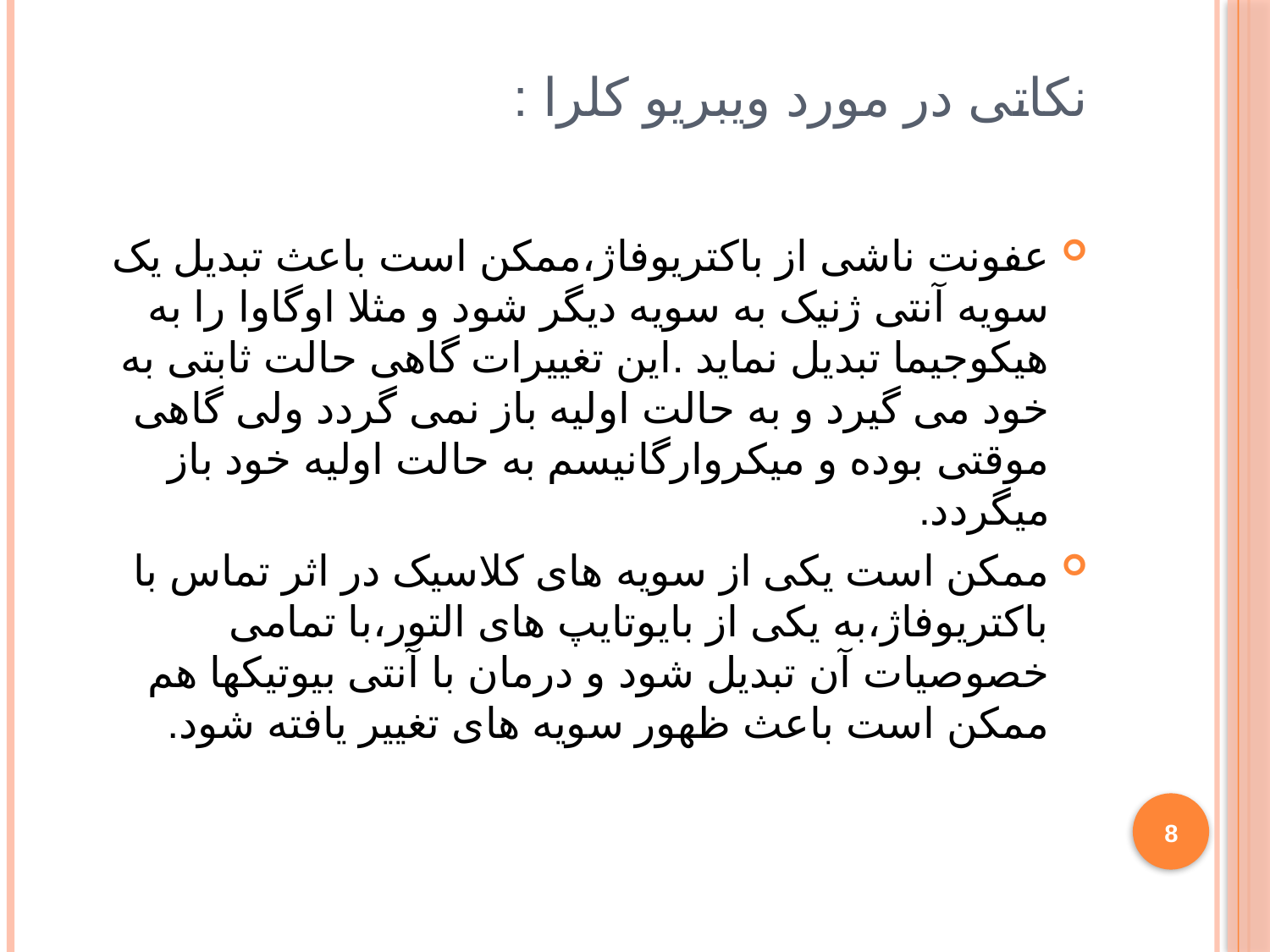

# نکاتی در مورد ویبریو کلرا :
عفونت ناشی از باکتریوفاژ،ممکن است باعث تبدیل یک سویه آنتی ژنیک به سویه دیگر شود و مثلا اوگاوا را به هیکوجیما تبدیل نماید .این تغییرات گاهی حالت ثابتی به خود می گیرد و به حالت اولیه باز نمی گردد ولی گاهی موقتی بوده و میکروارگانیسم به حالت اولیه خود باز میگردد.
ممکن است یکی از سویه های کلاسیک در اثر تماس با باکتریوفاژ،به یکی از بایوتایپ های التور،با تمامی خصوصیات آن تبدیل شود و درمان با آنتی بیوتیکها هم ممکن است باعث ظهور سویه های تغییر یافته شود.
8